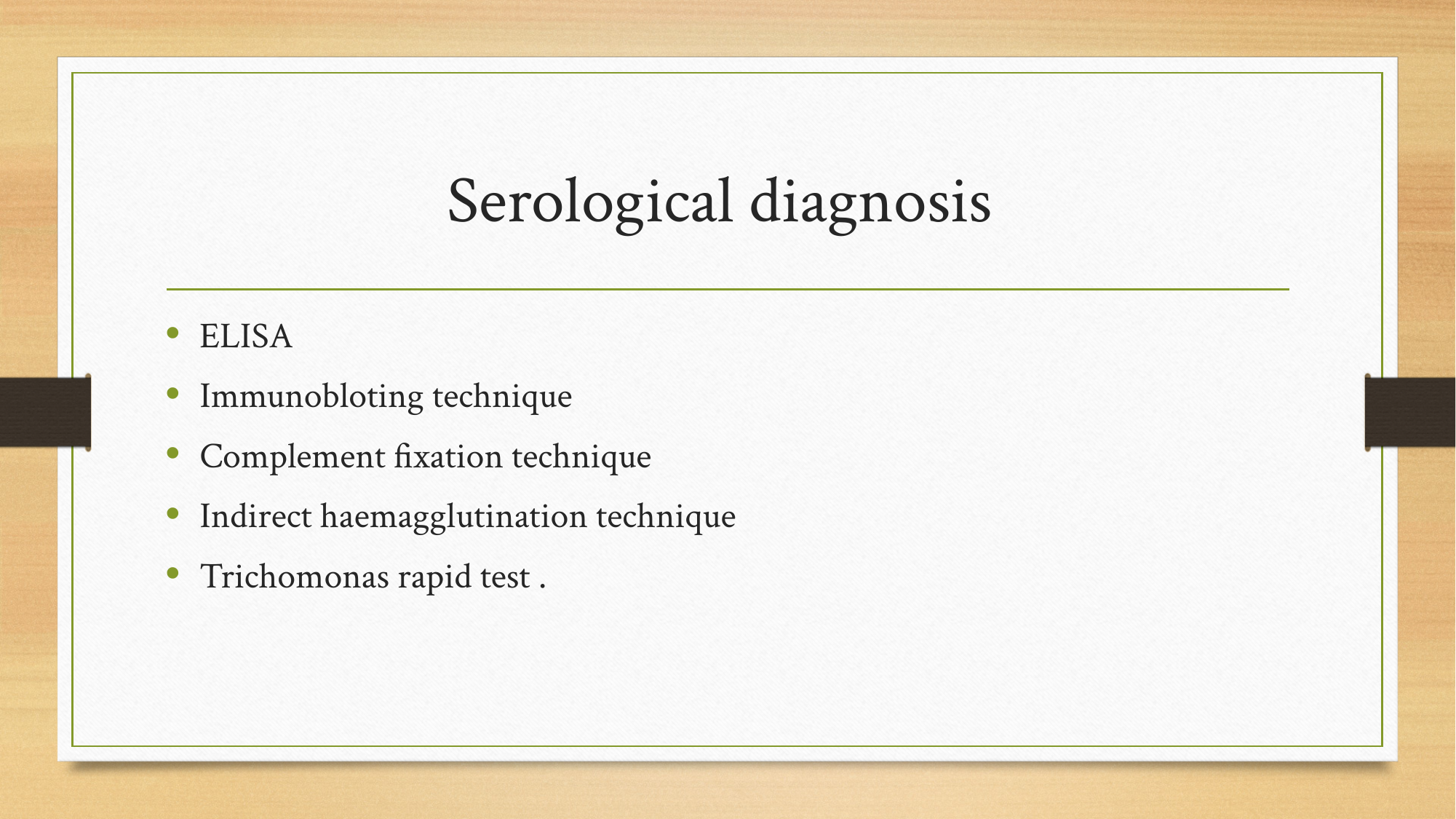

# Serological diagnosis
ELISA
Immunobloting technique
Complement fixation technique
Indirect haemagglutination technique
Trichomonas rapid test .